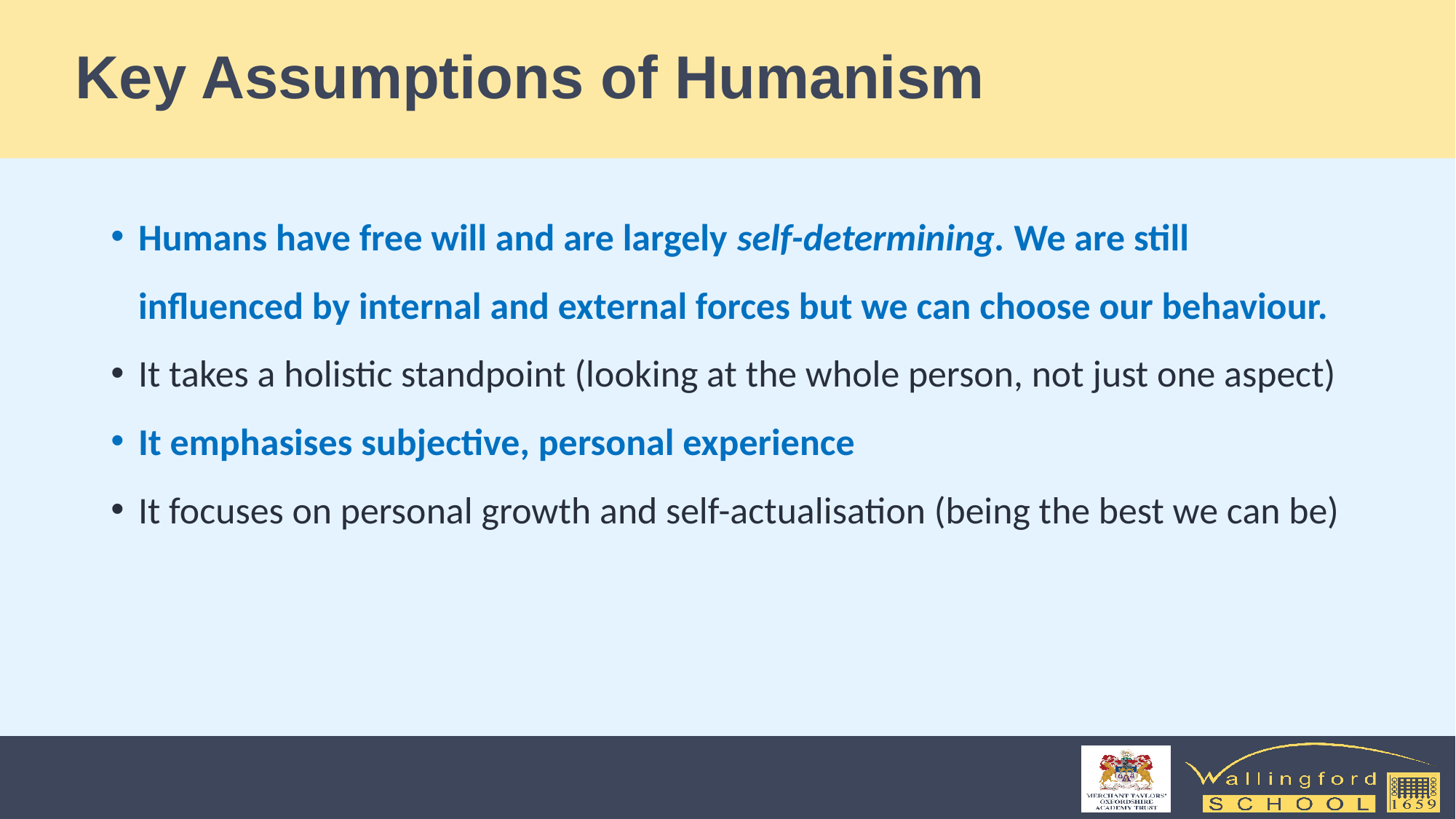

# Key Assumptions of Humanism
Humans have free will and are largely self-determining. We are still influenced by internal and external forces but we can choose our behaviour.
It takes a holistic standpoint (looking at the whole person, not just one aspect)
It emphasises subjective, personal experience
It focuses on personal growth and self-actualisation (being the best we can be)